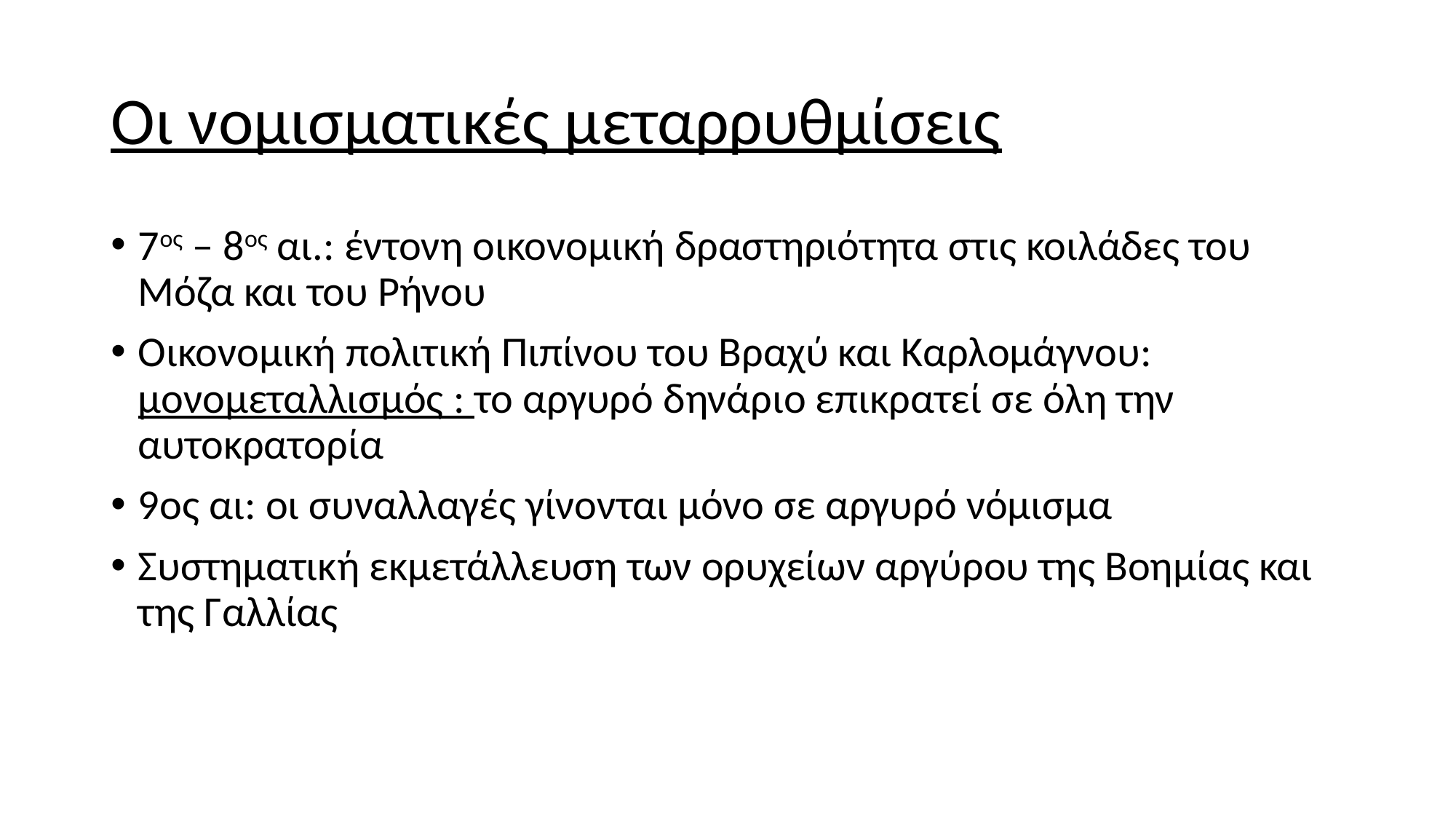

# Οι νομισματικές μεταρρυθμίσεις
7ος – 8ος αι.: έντονη οικονομική δραστηριότητα στις κοιλάδες του Μόζα και του Ρήνου
Οικονομική πολιτική Πιπίνου του Βραχύ και Καρλομάγνου: μονομεταλλισμός : το αργυρό δηνάριο επικρατεί σε όλη την αυτοκρατορία
9ος αι: οι συναλλαγές γίνονται μόνο σε αργυρό νόμισμα
Συστηματική εκμετάλλευση των ορυχείων αργύρου της Βοημίας και της Γαλλίας